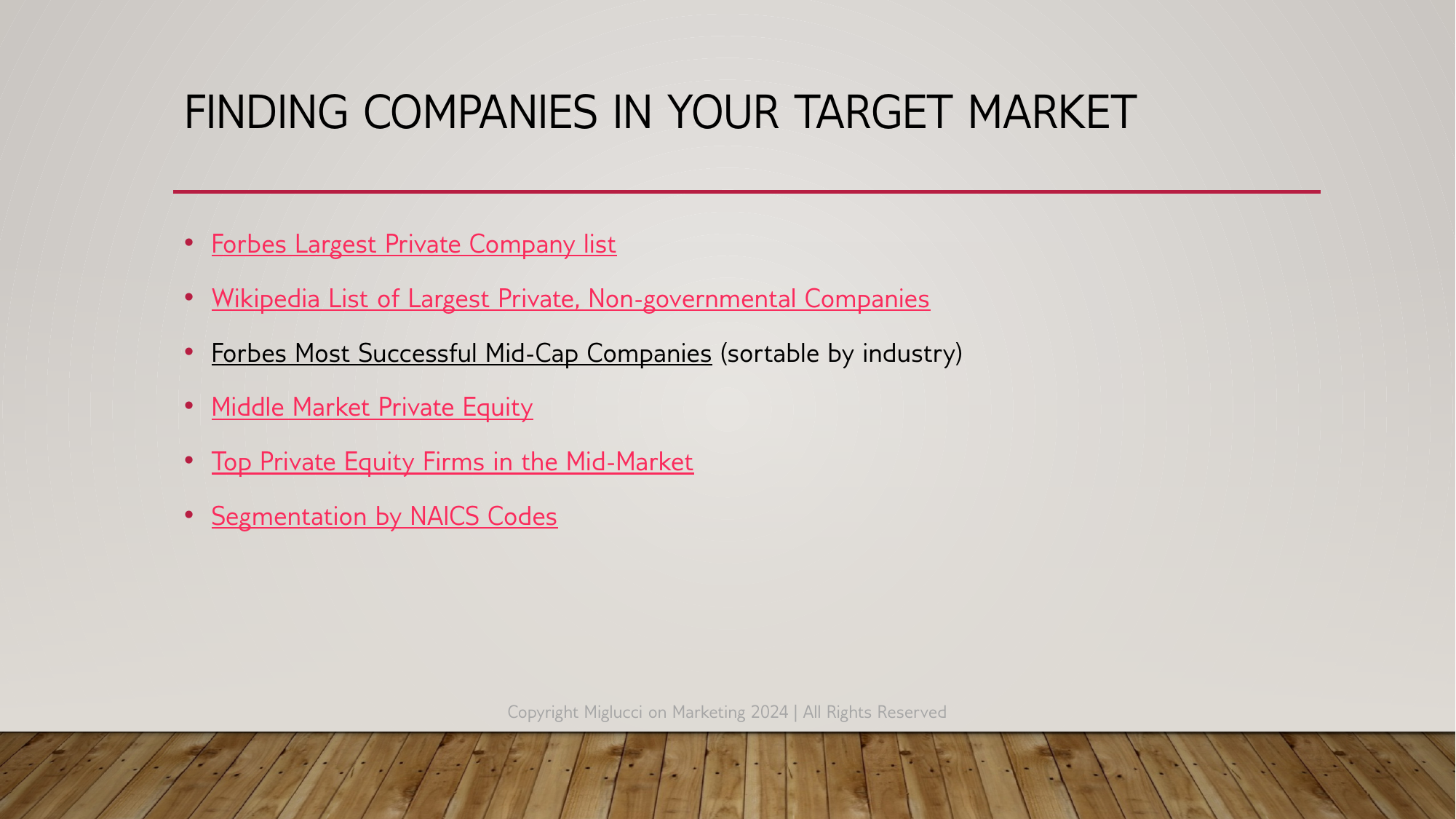

# Finding companies in your Target Market
Forbes Largest Private Company list
Wikipedia List of Largest Private, Non-governmental Companies
Forbes Most Successful Mid-Cap Companies (sortable by industry)
Middle Market Private Equity
Top Private Equity Firms in the Mid-Market
Segmentation by NAICS Codes